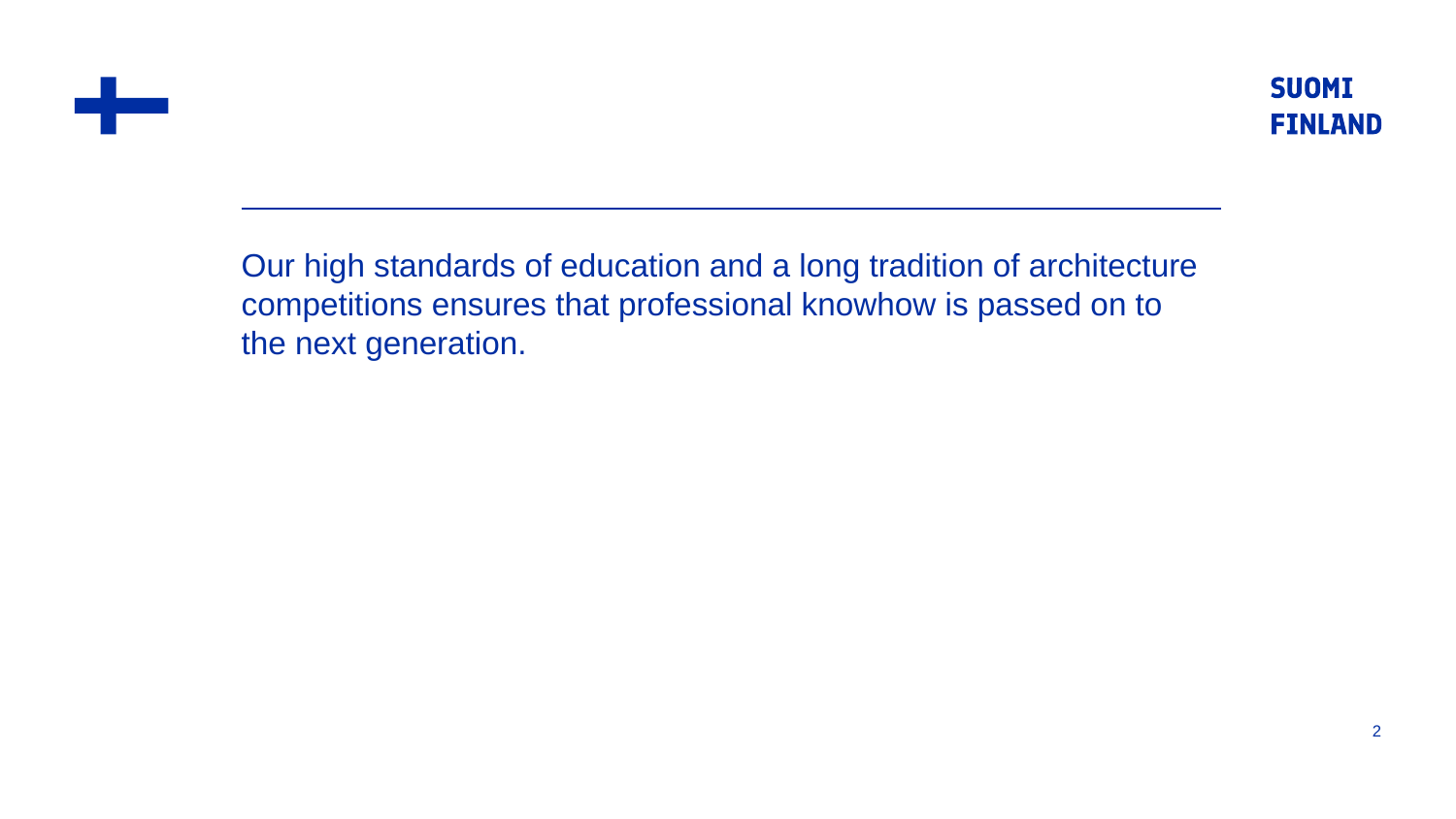

Our high standards of education and a long tradition of architecture competitions ensures that professional knowhow is passed on to the next generation.
2